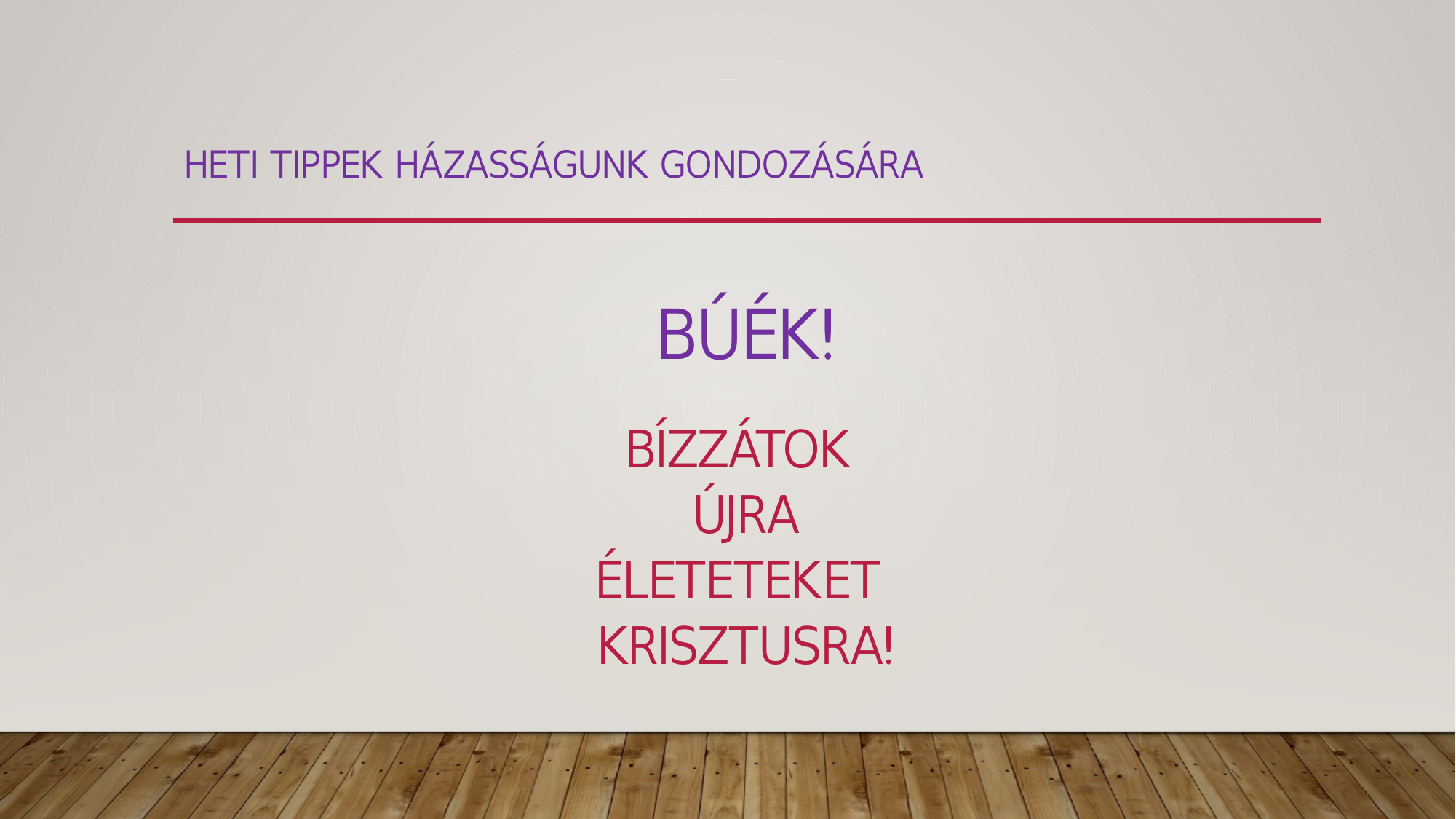

# heti tippek házasságunk gondozására

BÚÉK!

BÍZZÁTOK
ÚJRA
ÉLETETEKET
KRISZTUSRA!